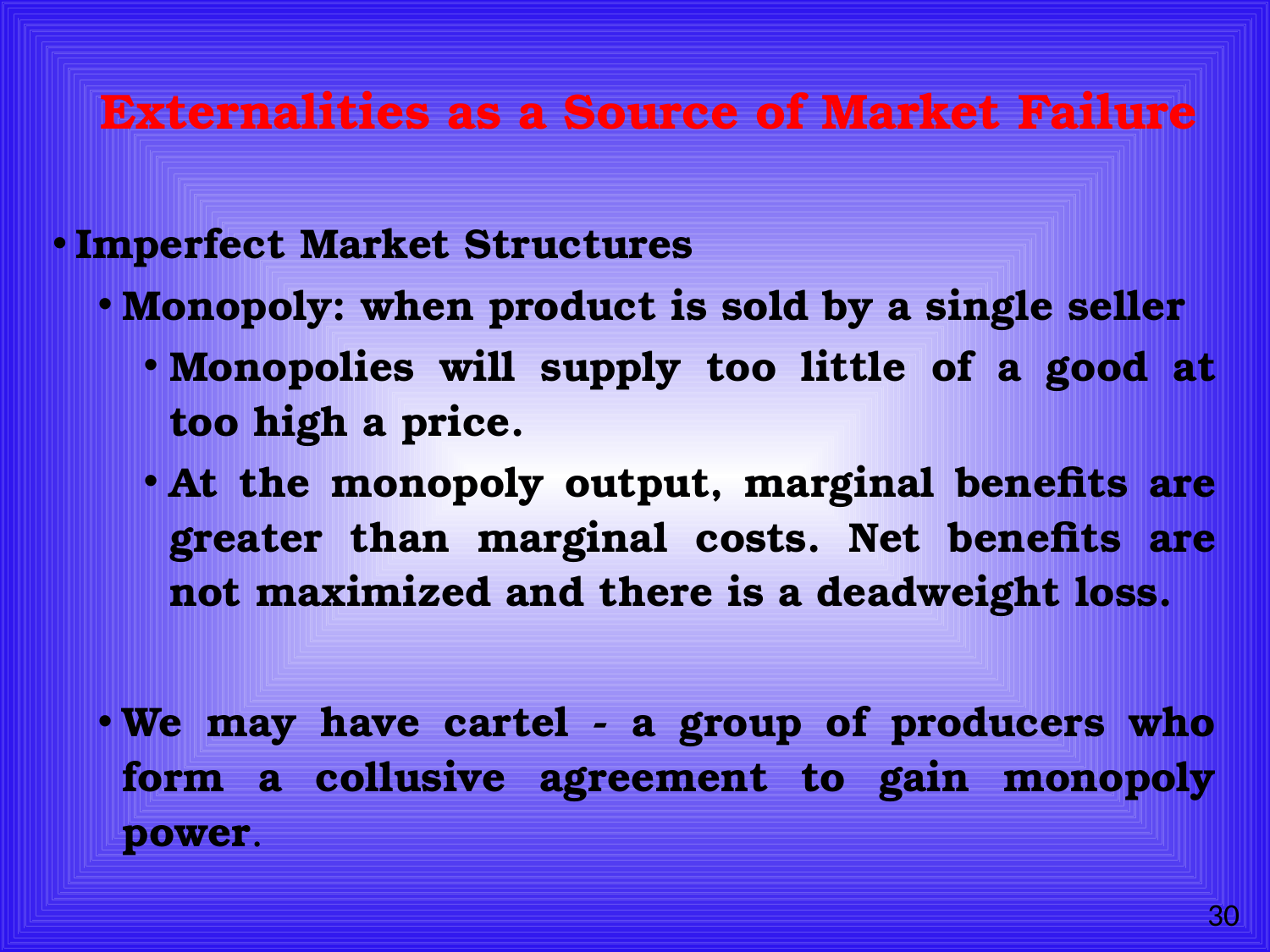

# Externalities as a Source of Market Failure
Imperfect Market Structures
Monopoly: when product is sold by a single seller
Monopolies will supply too little of a good at too high a price.
At the monopoly output, marginal benefits are greater than marginal costs. Net benefits are not maximized and there is a deadweight loss.

We may have cartel - a group of producers who form a collusive agreement to gain monopoly power.